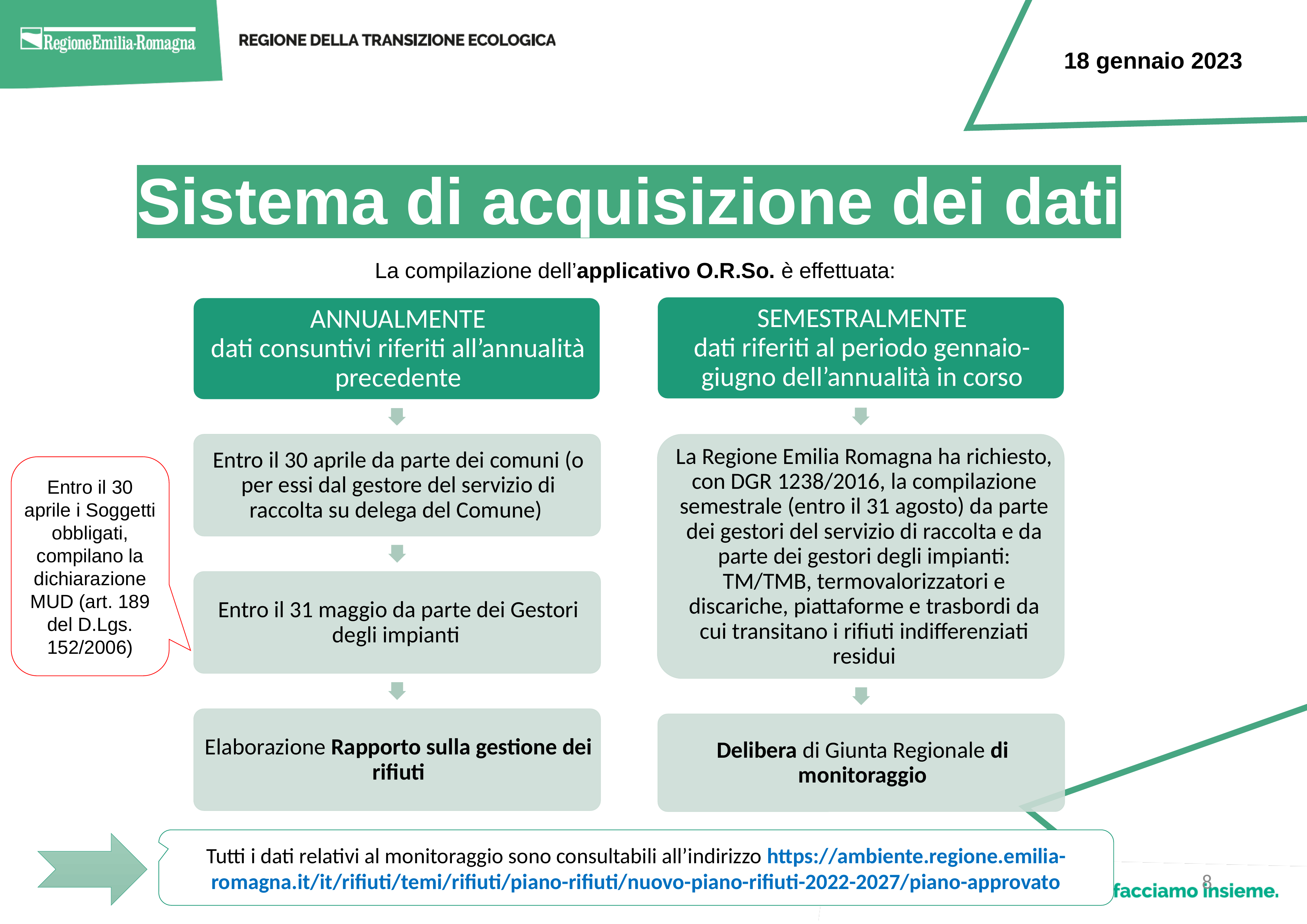

18 gennaio 2023
Sistema di acquisizione dei dati
La compilazione dell’applicativo O.R.So. è effettuata:

ANNUALMENTE
dati consuntivi riferiti all’annualità precedente
Entro il 30 aprile da parte dei comuni (o per essi dal gestore del servizio di raccolta su delega del Comune)
Entro il 31 maggio da parte dei Gestori degli impianti
Elaborazione Rapporto sulla gestione dei rifiuti
SEMESTRALMENTE
dati riferiti al periodo gennaio-giugno dell’annualità in corso
La Regione Emilia Romagna ha richiesto, con DGR 1238/2016, la compilazione semestrale (entro il 31 agosto) da parte dei gestori del servizio di raccolta e da parte dei gestori degli impianti: TM/TMB, termovalorizzatori e discariche, piattaforme e trasbordi da cui transitano i rifiuti indifferenziati residui
Delibera di Giunta Regionale di monitoraggio
Entro il 30 aprile i Soggetti obbligati, compilano la dichiarazione MUD (art. 189 del D.Lgs. 152/2006)
Tutti i dati relativi al monitoraggio sono consultabili all’indirizzo https://ambiente.regione.emilia-romagna.it/it/rifiuti/temi/rifiuti/piano-rifiuti/nuovo-piano-rifiuti-2022-2027/piano-approvato

8